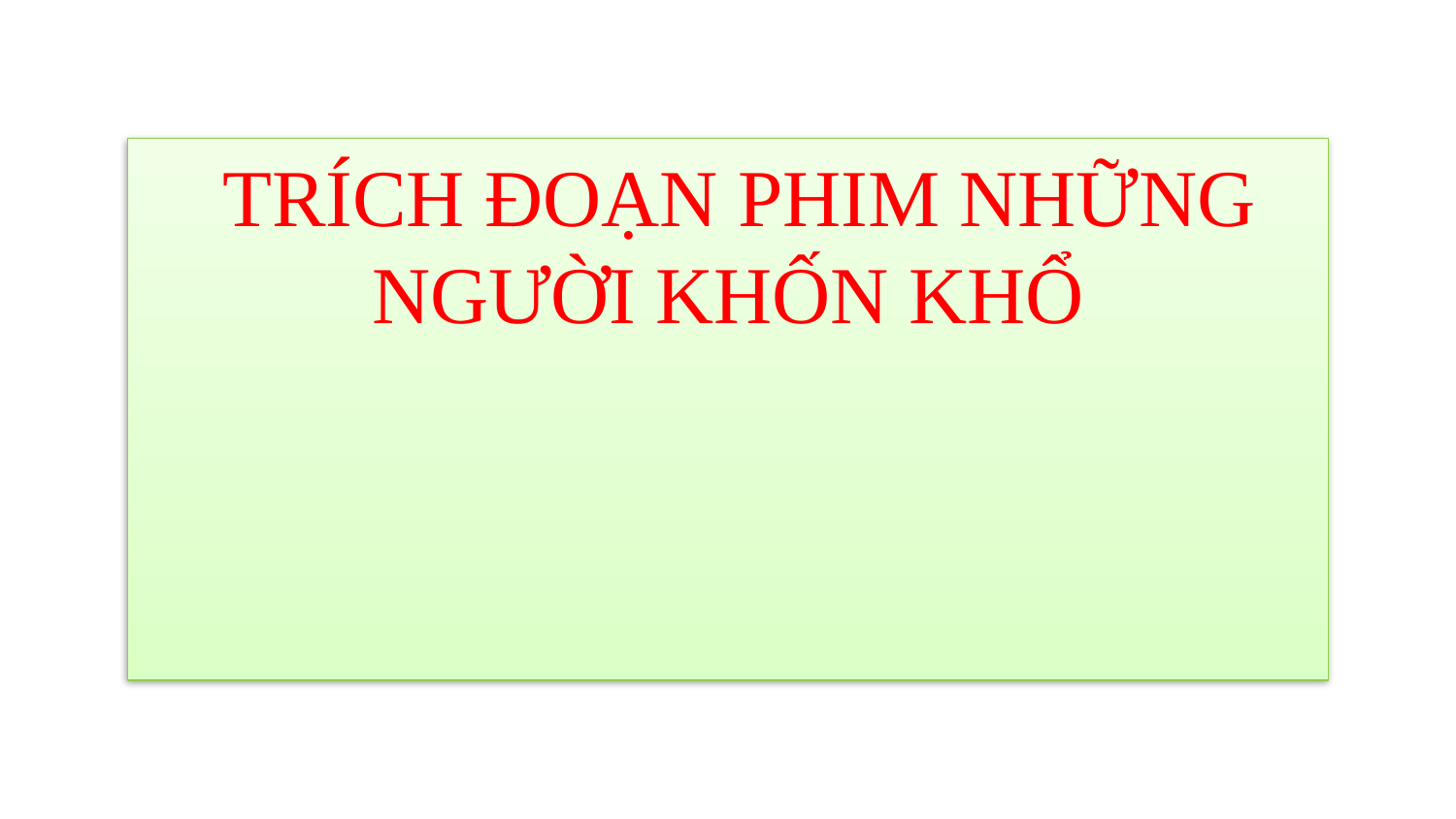

TRÍCH ĐOẠN PHIM NHỮNG NGƯỜI KHỐN KHỔ